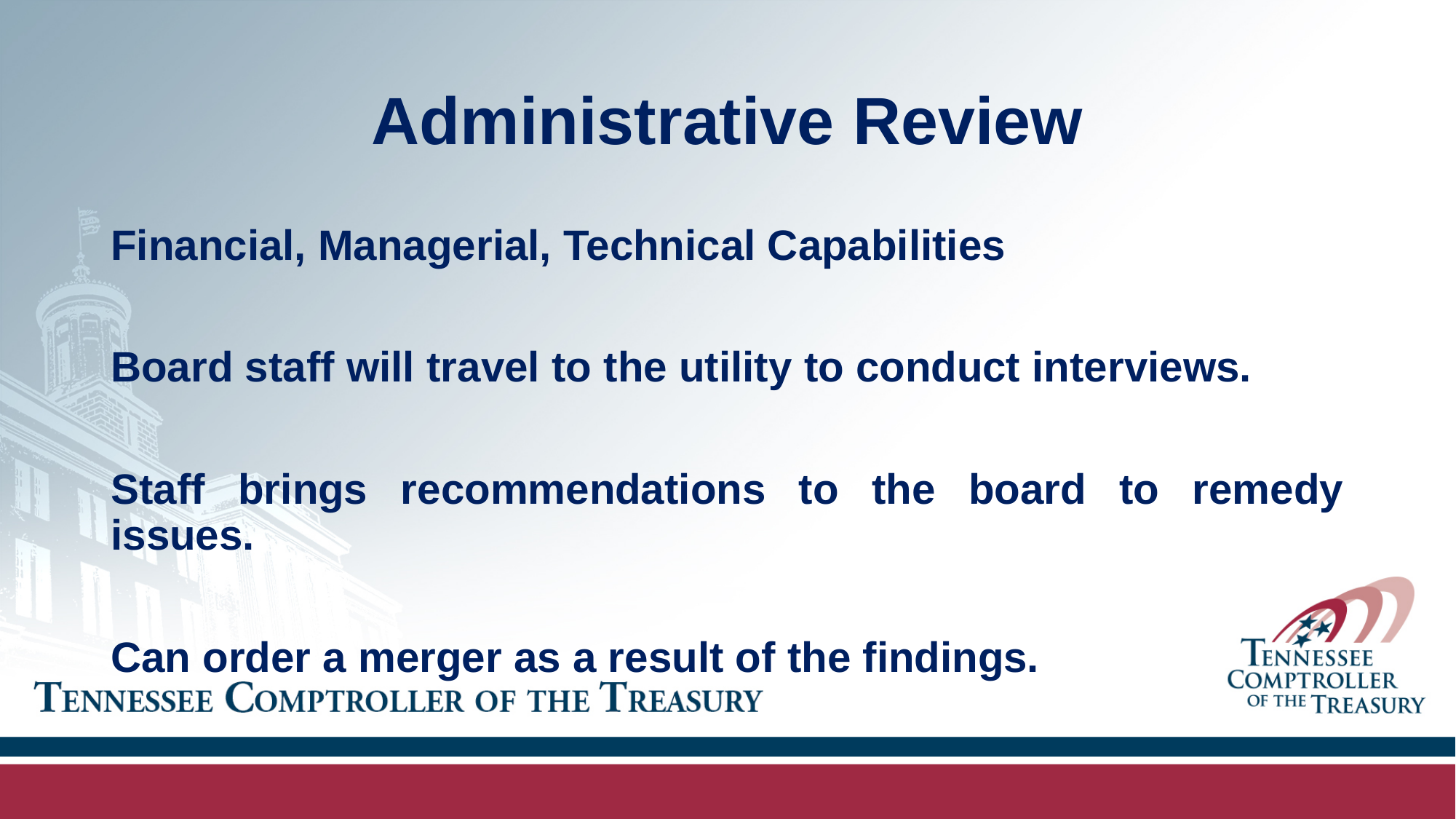

# Administrative Review
Financial, Managerial, Technical Capabilities

Board staff will travel to the utility to conduct interviews.

Staff brings recommendations to the board to remedy issues.

Can order a merger as a result of the findings.